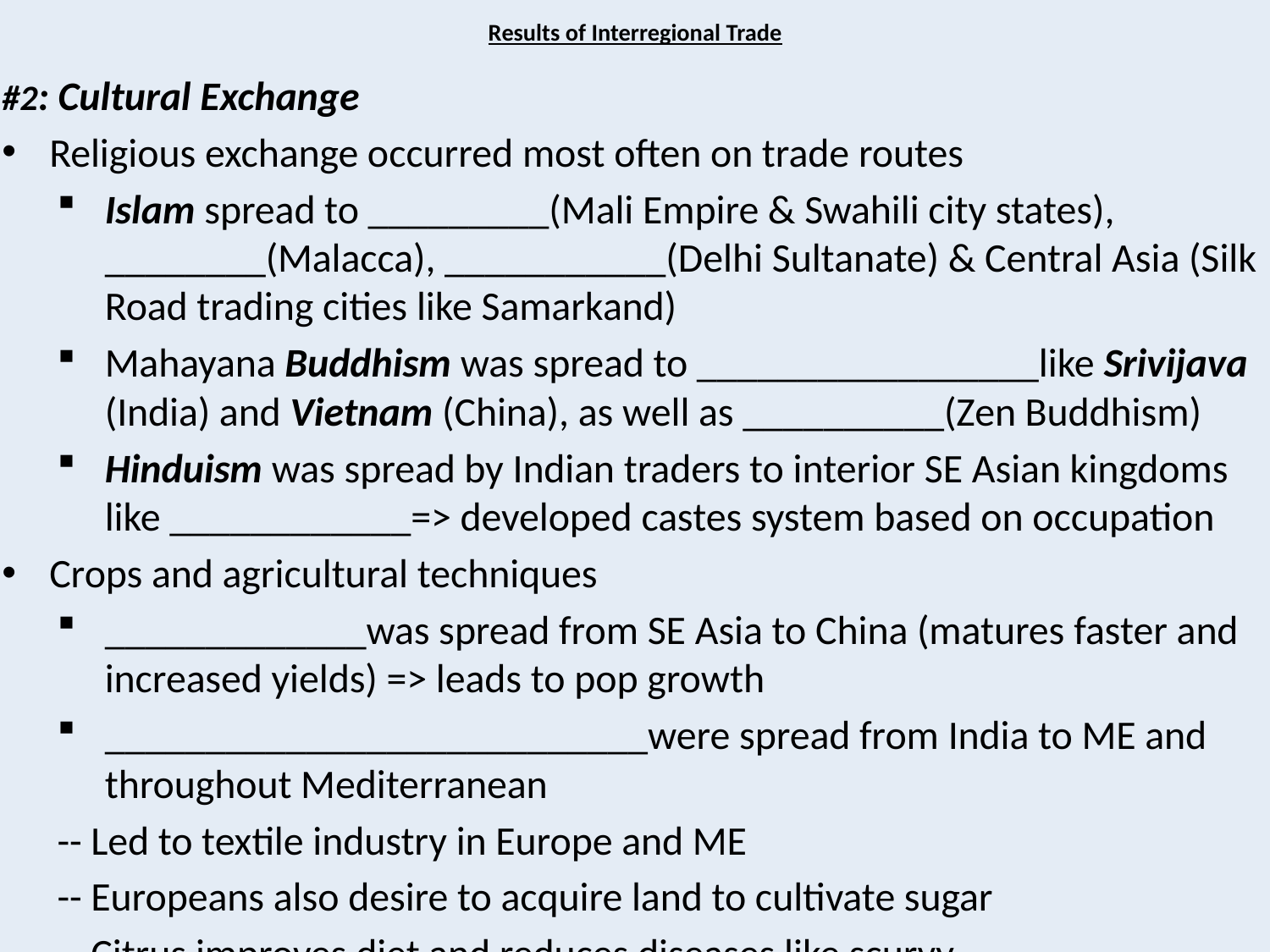

# Results of Interregional Trade
#2: Cultural Exchange
Religious exchange occurred most often on trade routes
Islam spread to _________(Mali Empire & Swahili city states), ________(Malacca), ___________(Delhi Sultanate) & Central Asia (Silk Road trading cities like Samarkand)
Mahayana Buddhism was spread to _________________like Srivijava (India) and Vietnam (China), as well as __________(Zen Buddhism)
Hinduism was spread by Indian traders to interior SE Asian kingdoms like ____________=> developed castes system based on occupation
Crops and agricultural techniques
_____________was spread from SE Asia to China (matures faster and increased yields) => leads to pop growth
___________________________were spread from India to ME and throughout Mediterranean
	-- Led to textile industry in Europe and ME
	-- Europeans also desire to acquire land to cultivate sugar
	-- Citrus improves diet and reduces diseases like scurvy